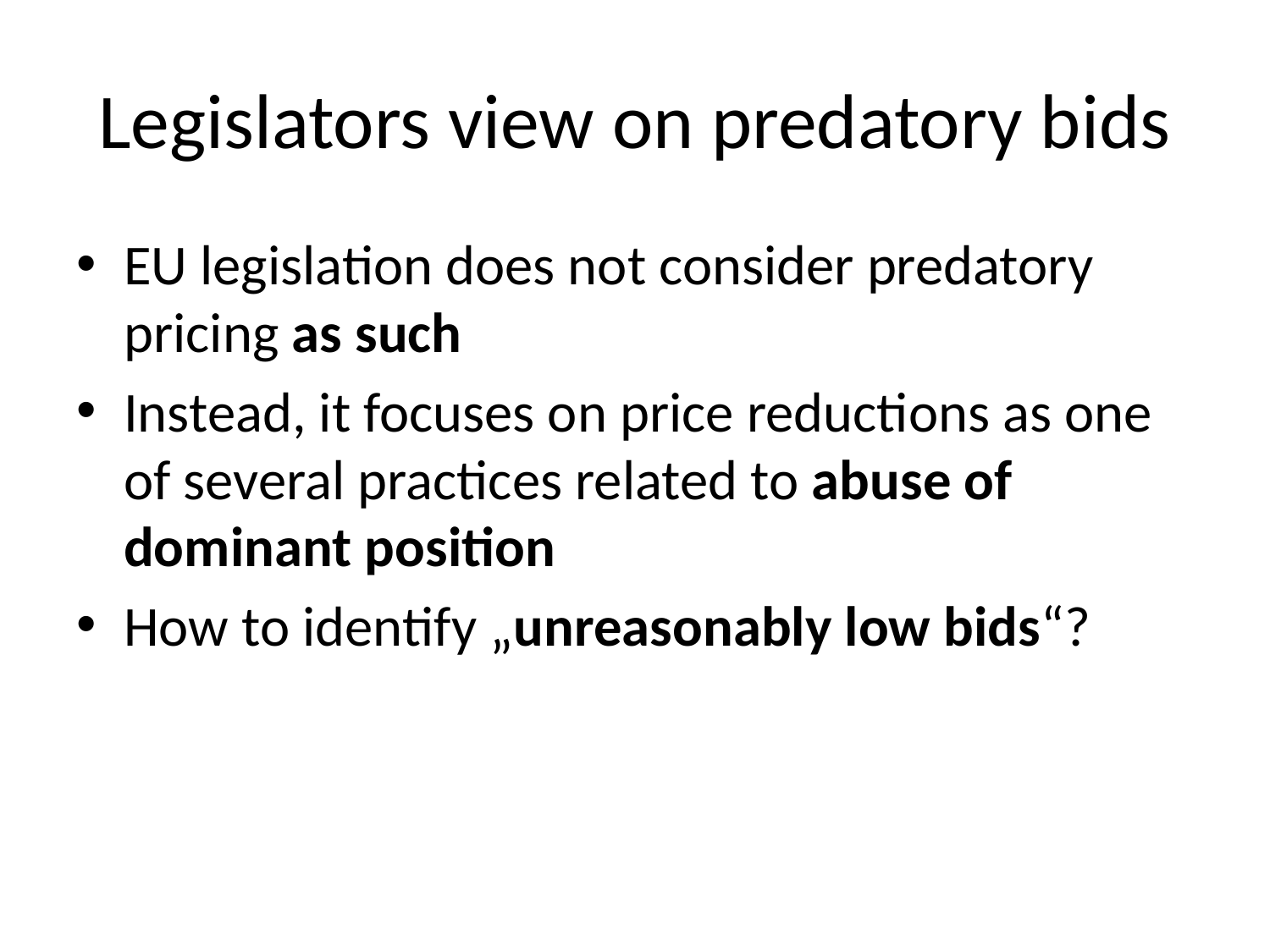

# Legislators view on predatory bids
EU legislation does not consider predatory pricing as such
Instead, it focuses on price reductions as one of several practices related to abuse of dominant position
How to identify „unreasonably low bids“?